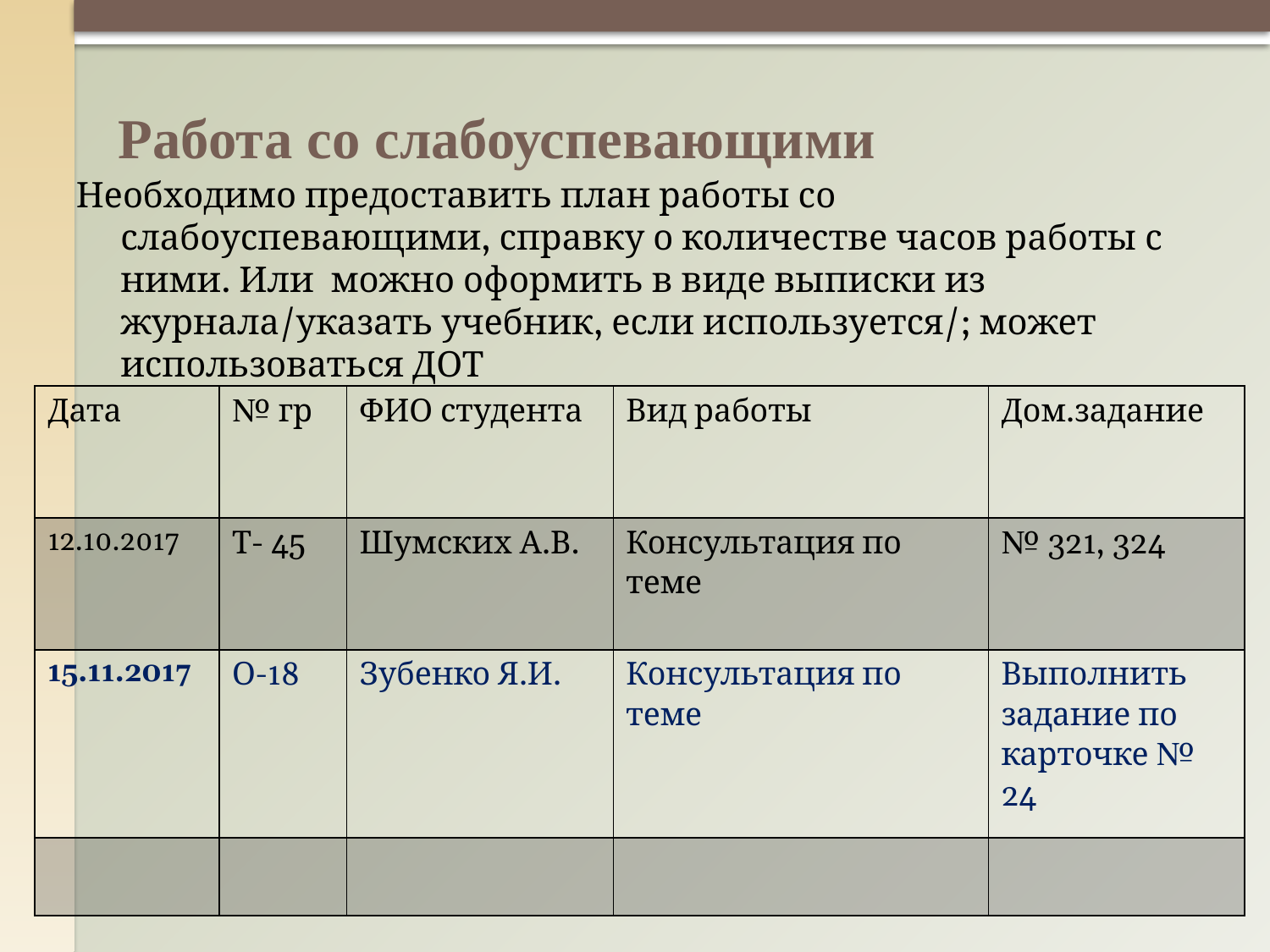

# Работа со слабоуспевающими
Необходимо предоставить план работы со слабоуспевающими, справку о количестве часов работы с ними. Или  можно оформить в виде выписки из журнала/указать учебник, если используется/; может использоваться ДОТ
| Дата | № гр | ФИО студента | Вид работы | Дом.задание |
| --- | --- | --- | --- | --- |
| 12.10.2017 | Т- 45 | Шумских А.В. | Консультация по теме | № 321, 324 |
| 15.11.2017 | О-18 | Зубенко Я.И. | Консультация по теме | Выполнить задание по карточке № 24 |
|  |  |  |  |  |